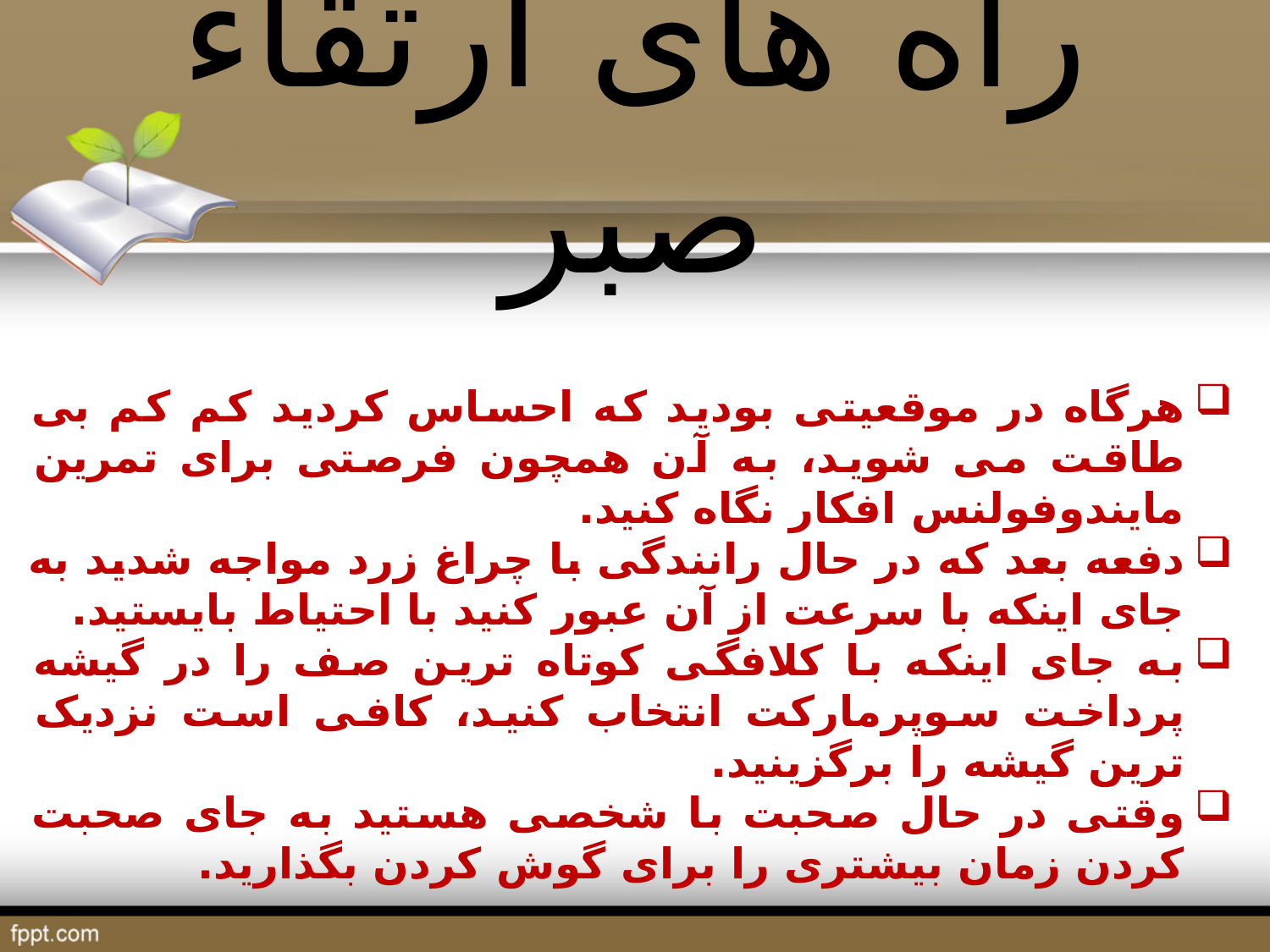

# راه های ارتقاء صبر
هرگاه در موقعیتی بودید که احساس کردید کم کم بی طاقت می شوید، به آن همچون فرصتی برای تمرین مایندوفولنس افکار نگاه کنید.
دفعه بعد که در حال رانندگی با چراغ زرد مواجه شدید به جای اینکه با سرعت از آن عبور کنید با احتیاط بایستید.
به جای اینکه با کلافگی کوتاه ترین صف را در گیشه پرداخت سوپرمارکت انتخاب کنید، کافی است نزدیک ترین گیشه را برگزینید.
وقتی در حال صحبت با شخصی هستید به جای صحبت کردن زمان بیشتری را برای گوش کردن بگذارید.